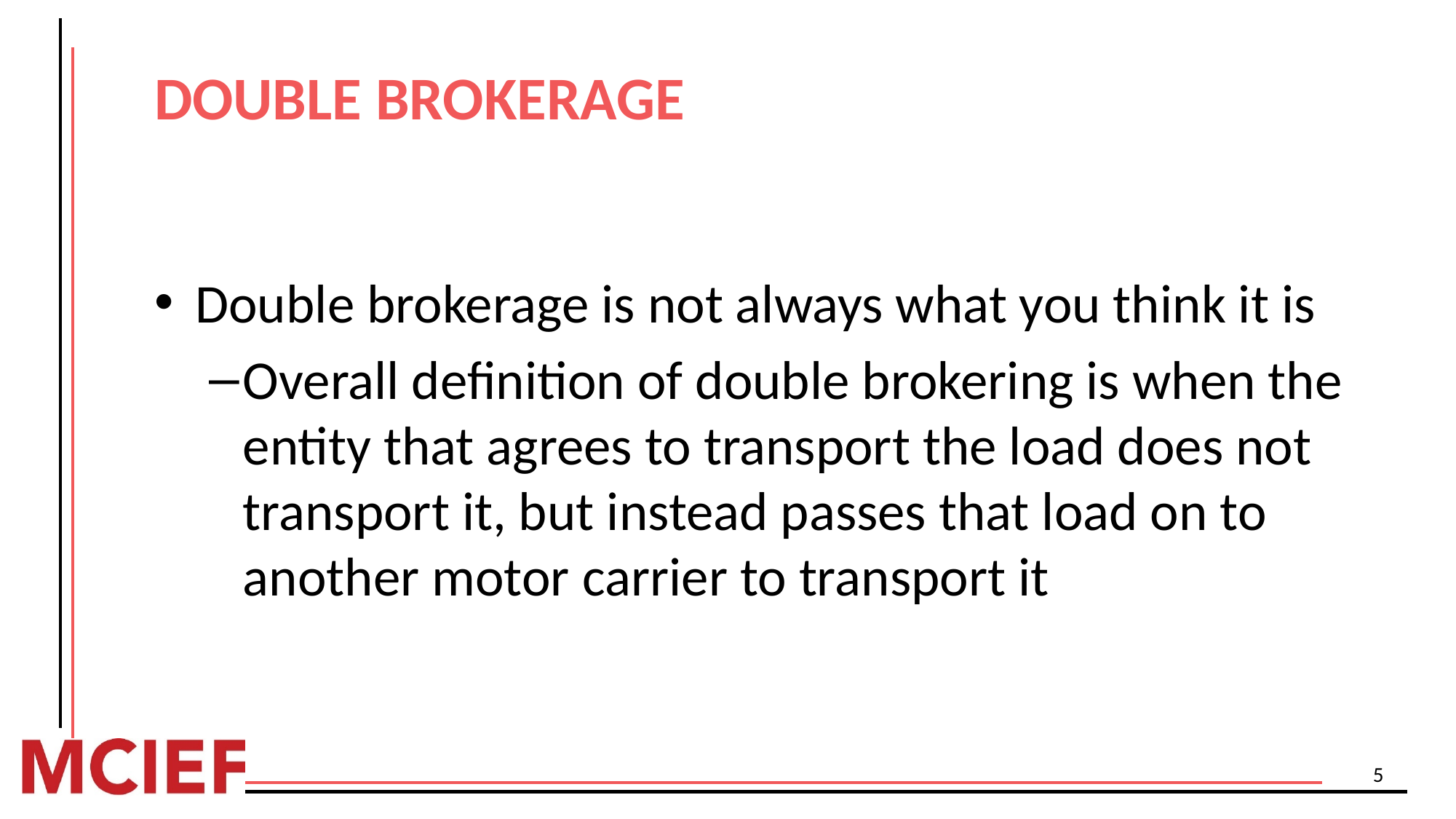

# DOUBLE BROKERAGE

Double brokerage is not always what you think it is
Overall definition of double brokering is when the entity that agrees to transport the load does not transport it, but instead passes that load on to another motor carrier to transport it

5